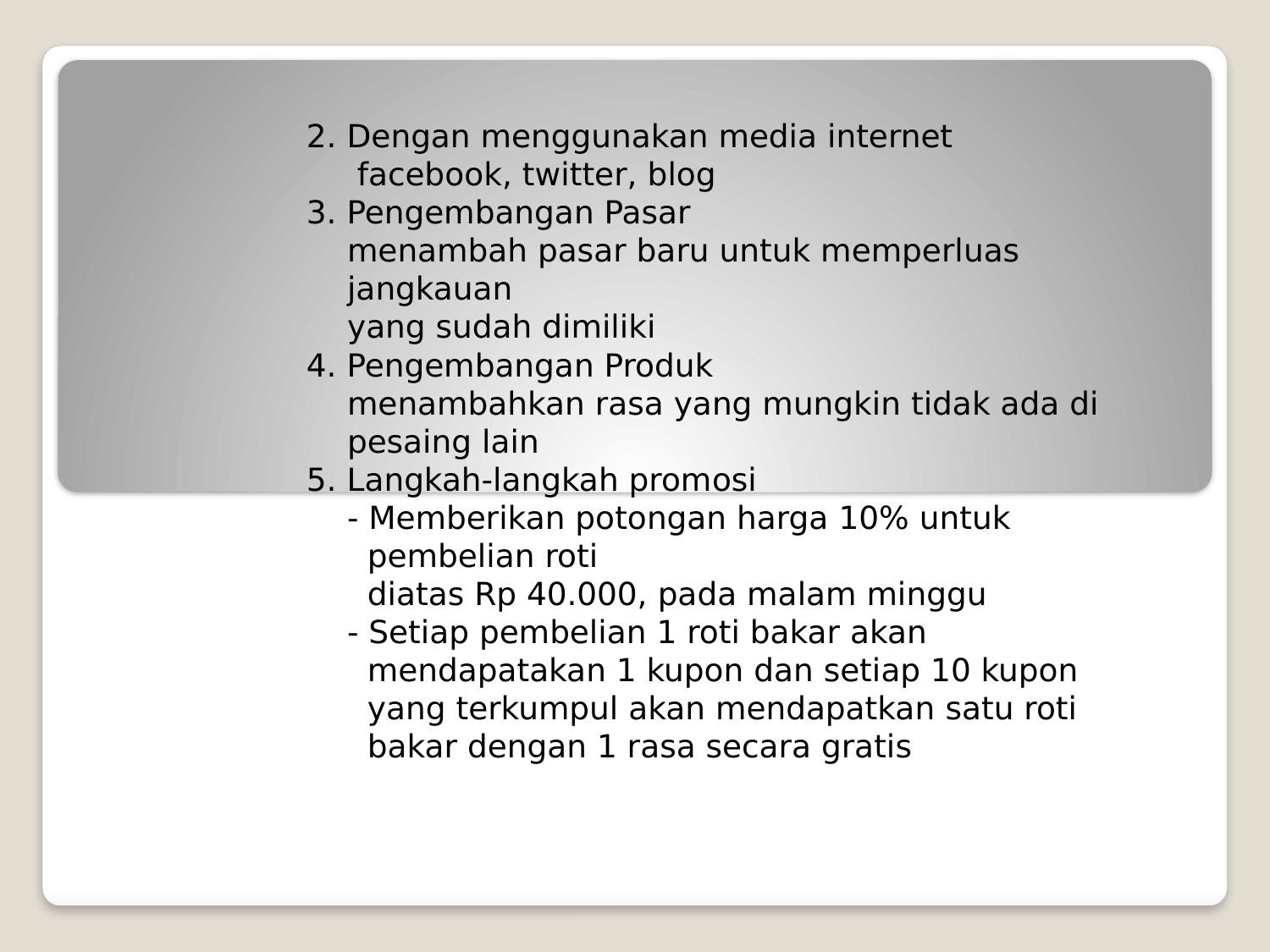

2. Dengan menggunakan media internet
     facebook, twitter, blog
3. Pengembangan Pasar
    menambah pasar baru untuk memperluas
    jangkauan
    yang sudah dimiliki
4. Pengembangan Produk
    menambahkan rasa yang mungkin tidak ada di
    pesaing lain
5. Langkah-langkah promosi
    - Memberikan potongan harga 10% untuk
      pembelian roti
      diatas Rp 40.000, pada malam minggu
    - Setiap pembelian 1 roti bakar akan
      mendapatakan 1 kupon dan setiap 10 kupon
      yang terkumpul akan mendapatkan satu roti
      bakar dengan 1 rasa secara gratis